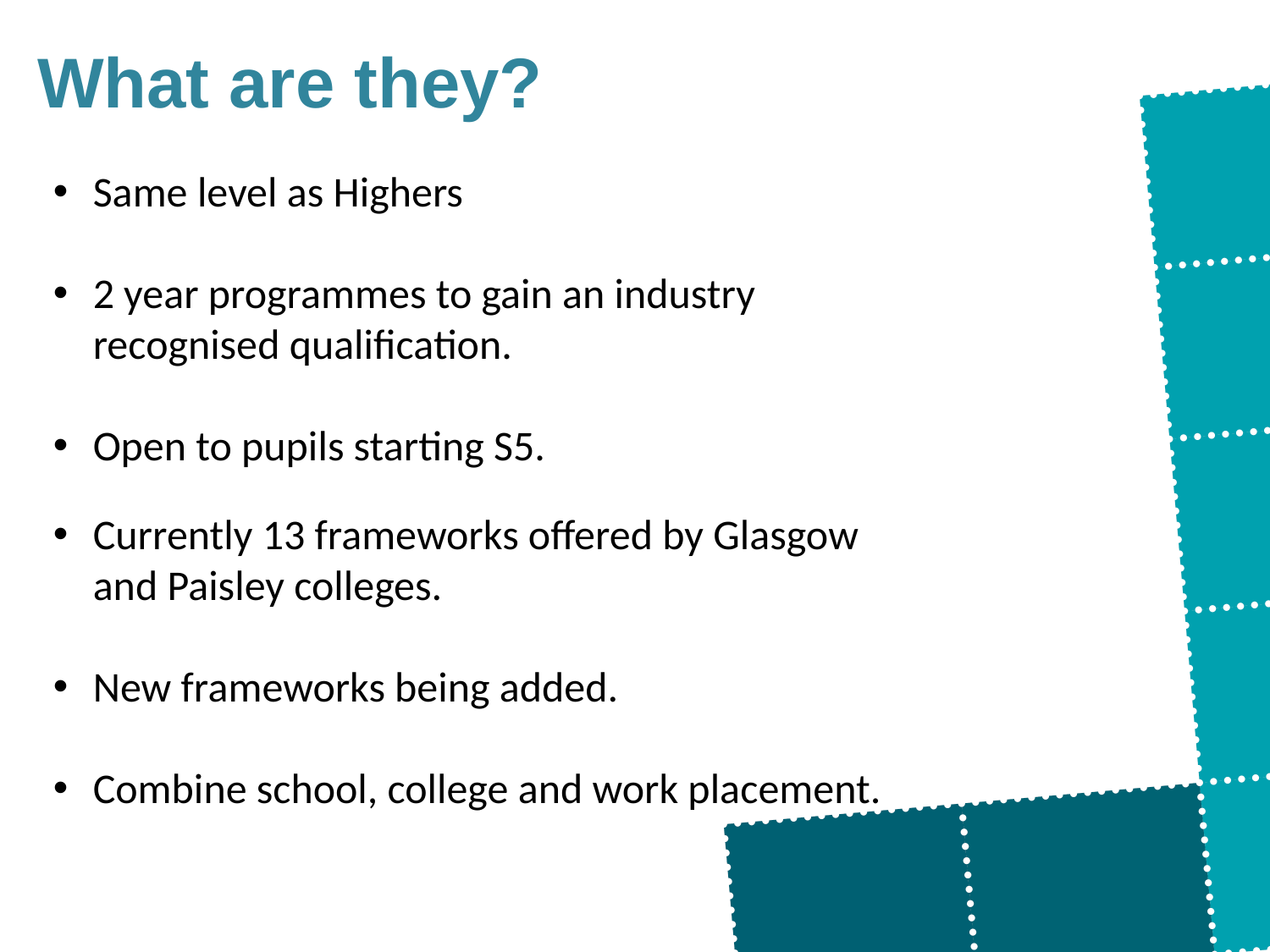

# What are they?
Same level as Highers

2 year programmes to gain an industry recognised qualification.

Open to pupils starting S5.

Currently 13 frameworks offered by Glasgow and Paisley colleges.

New frameworks being added.

Combine school, college and work placement.